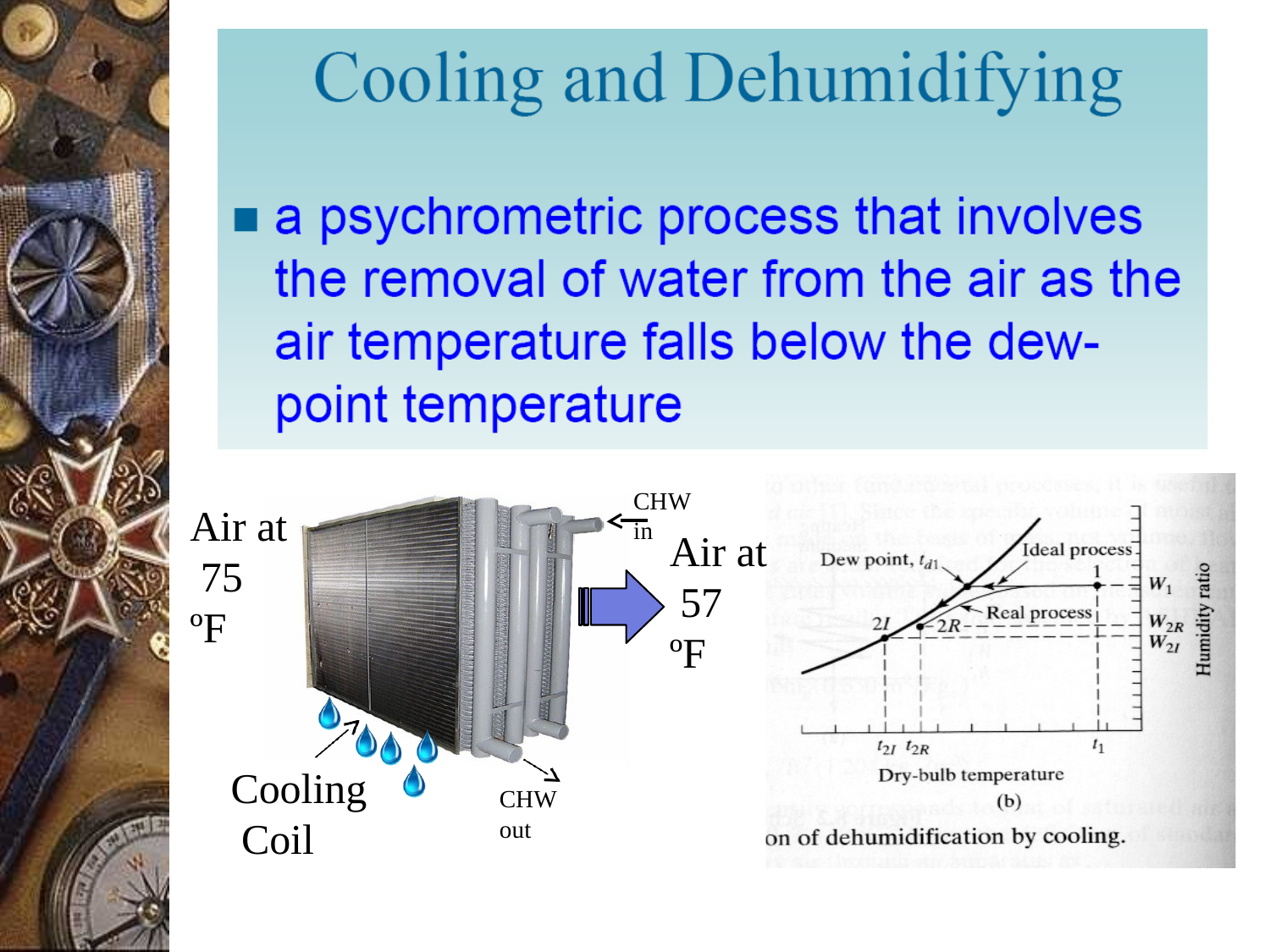

CHW

Air at  75 ºF

in
Air at  57 ºF

Cooling  Coil
CHW
out